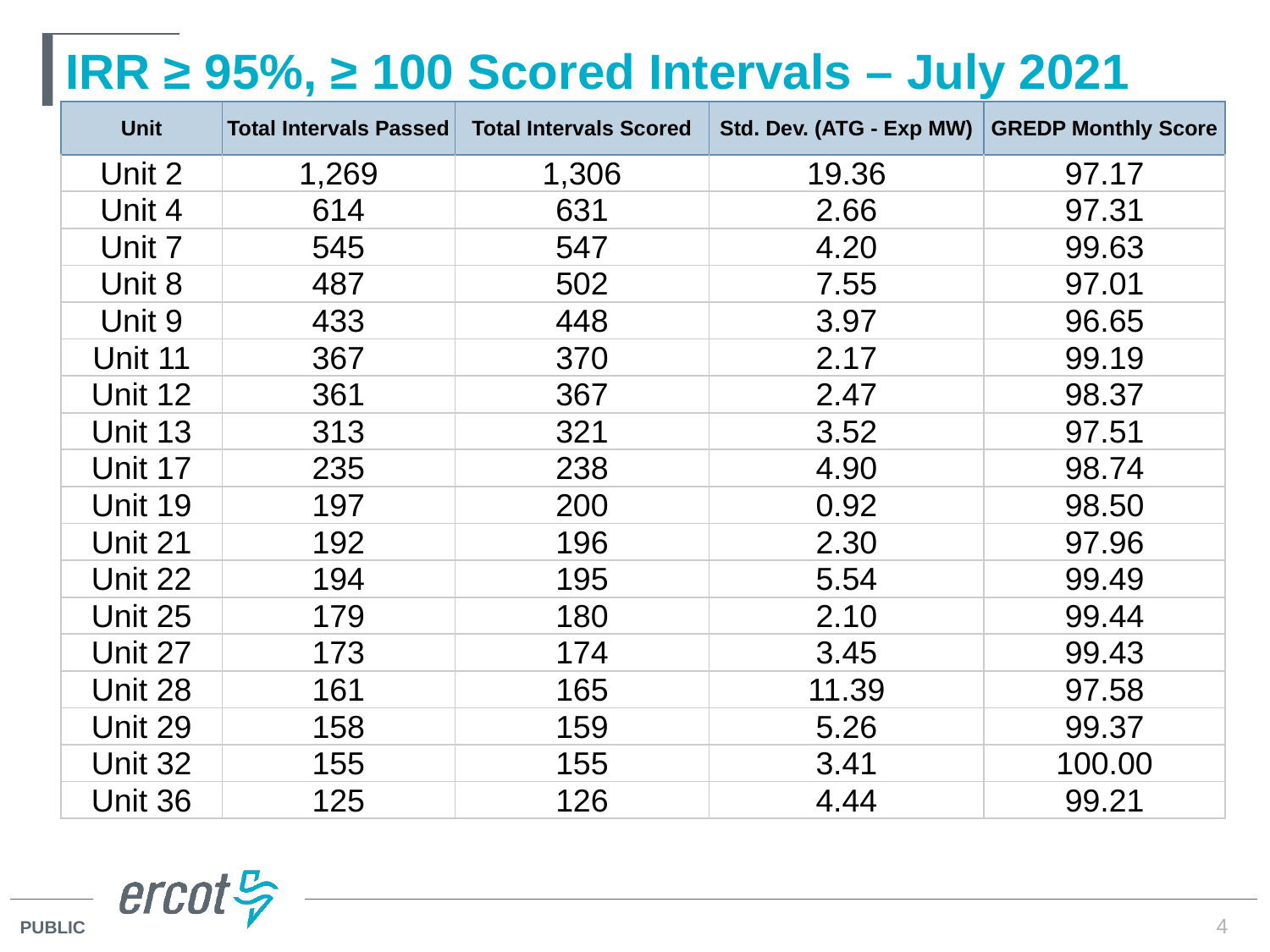

# IRR ≥ 95%, ≥ 100 Scored Intervals – July 2021
| Unit | Total Intervals Passed | Total Intervals Scored | Std. Dev. (ATG - Exp MW) | GREDP Monthly Score |
| --- | --- | --- | --- | --- |
| Unit 2 | 1,269 | 1,306 | 19.36 | 97.17 |
| Unit 4 | 614 | 631 | 2.66 | 97.31 |
| Unit 7 | 545 | 547 | 4.20 | 99.63 |
| Unit 8 | 487 | 502 | 7.55 | 97.01 |
| Unit 9 | 433 | 448 | 3.97 | 96.65 |
| Unit 11 | 367 | 370 | 2.17 | 99.19 |
| Unit 12 | 361 | 367 | 2.47 | 98.37 |
| Unit 13 | 313 | 321 | 3.52 | 97.51 |
| Unit 17 | 235 | 238 | 4.90 | 98.74 |
| Unit 19 | 197 | 200 | 0.92 | 98.50 |
| Unit 21 | 192 | 196 | 2.30 | 97.96 |
| Unit 22 | 194 | 195 | 5.54 | 99.49 |
| Unit 25 | 179 | 180 | 2.10 | 99.44 |
| Unit 27 | 173 | 174 | 3.45 | 99.43 |
| Unit 28 | 161 | 165 | 11.39 | 97.58 |
| Unit 29 | 158 | 159 | 5.26 | 99.37 |
| Unit 32 | 155 | 155 | 3.41 | 100.00 |
| Unit 36 | 125 | 126 | 4.44 | 99.21 |
4